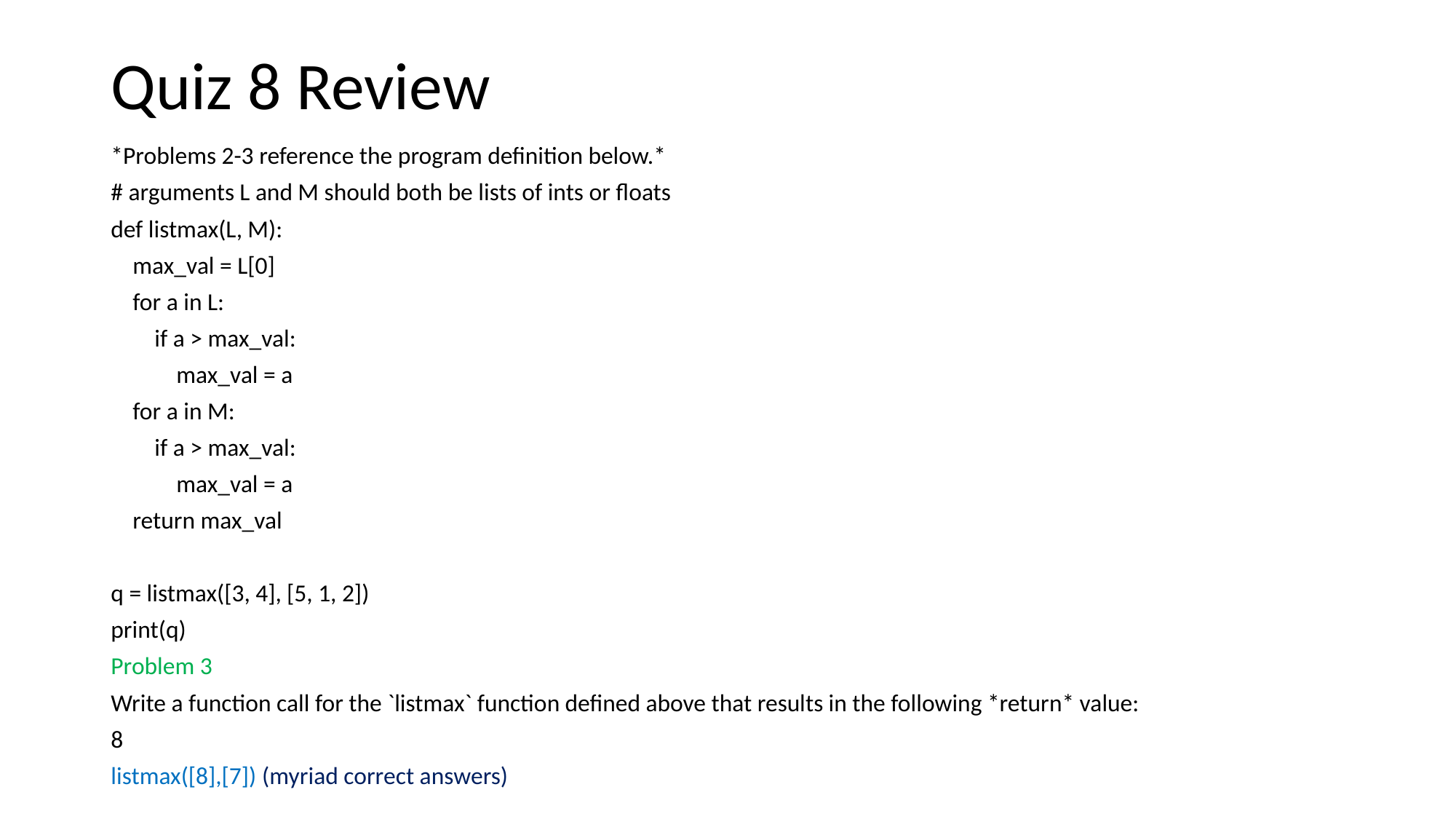

# Quiz 8 Review
*Problems 2-3 reference the program definition below.*
# arguments L and M should both be lists of ints or floats
def listmax(L, M):
    max_val = L[0]
    for a in L:
        if a > max_val:
            max_val = a
    for a in M:
        if a > max_val:
            max_val = a
    return max_val

q = listmax([3, 4], [5, 1, 2])
print(q)
Problem 3
Write a function call for the `listmax` function defined above that results in the following *return* value:
8
listmax([8],[7]) (myriad correct answers)